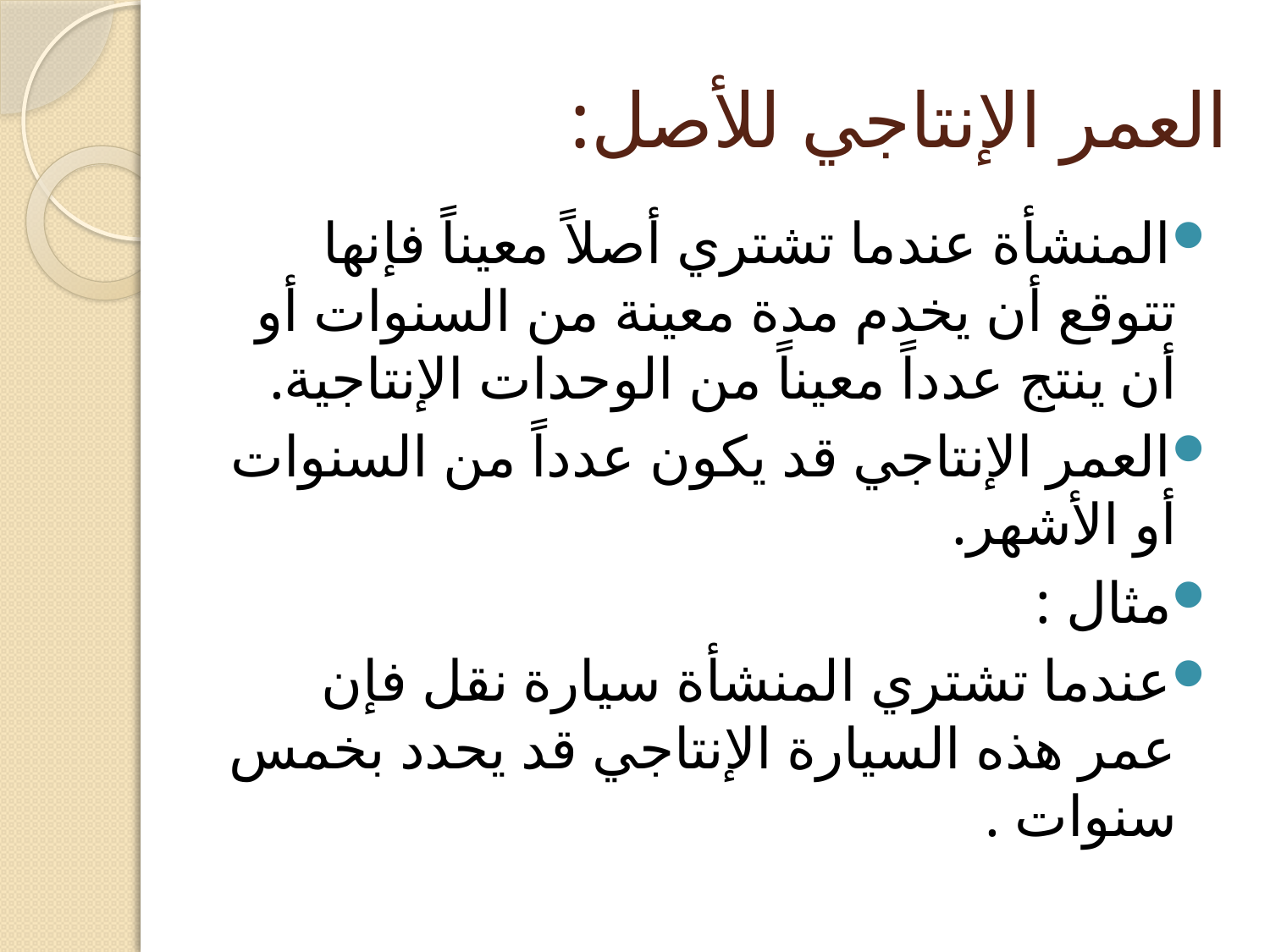

# العمر الإنتاجي للأصل:
المنشأة عندما تشتري أصلاً معيناً فإنها تتوقع أن يخدم مدة معينة من السنوات أو أن ينتج عدداً معيناً من الوحدات الإنتاجية.
العمر الإنتاجي قد يكون عدداً من السنوات أو الأشهر.
مثال :
عندما تشتري المنشأة سيارة نقل فإن عمر هذه السيارة الإنتاجي قد يحدد بخمس سنوات .